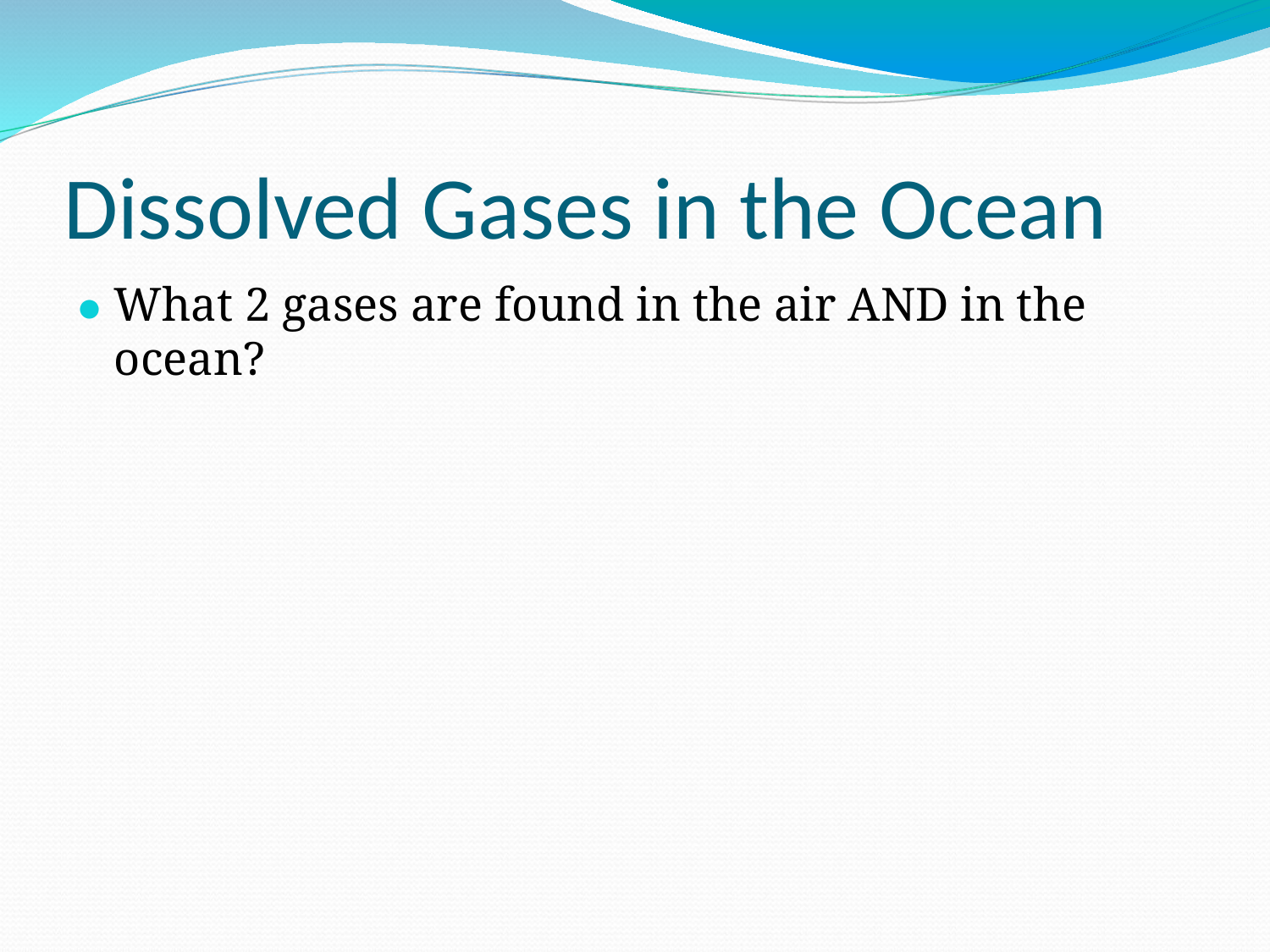

# Dissolved Gases in the Ocean
What 2 gases are found in the air AND in the ocean?